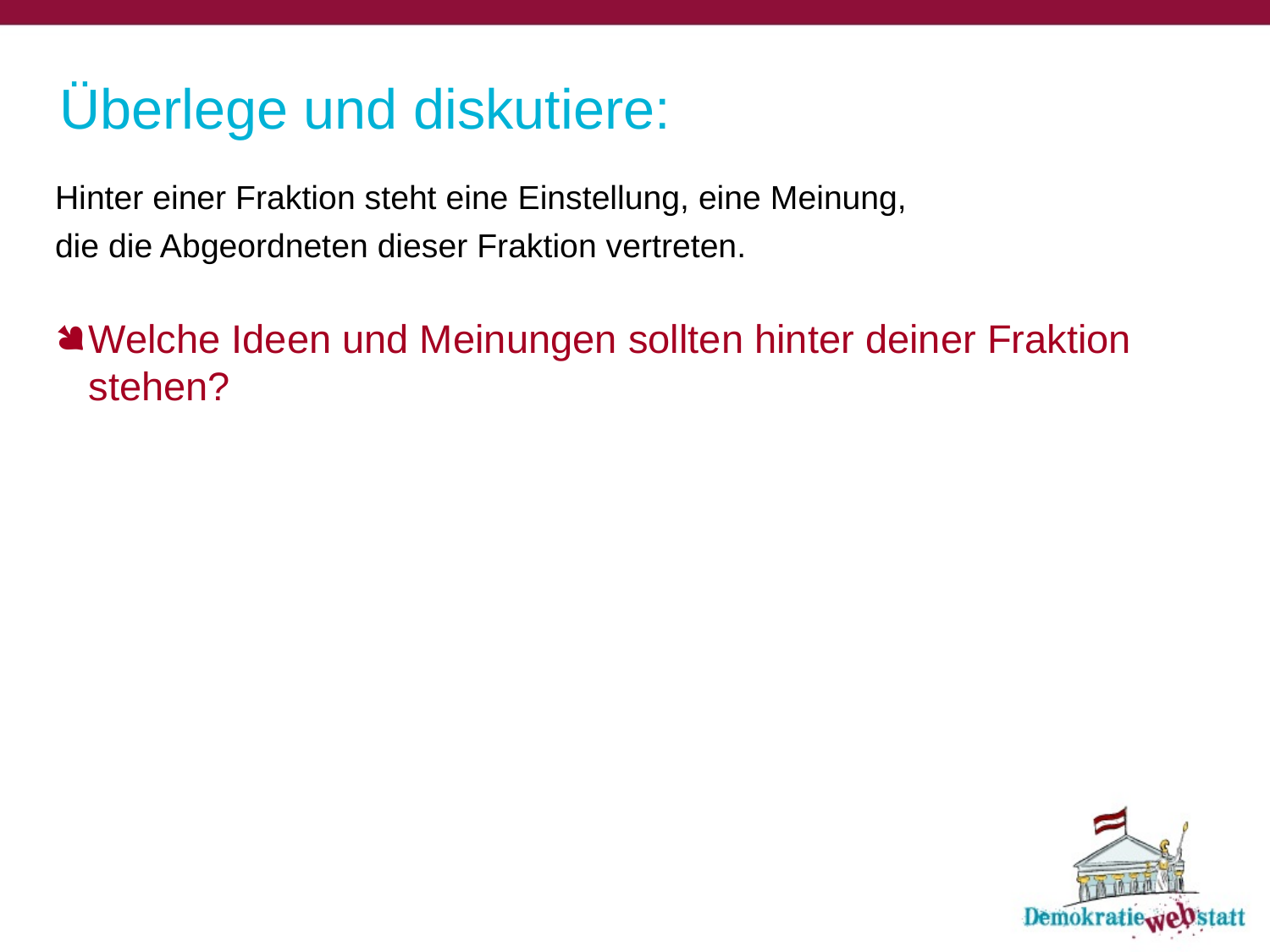

# Überlege und diskutiere:
Hinter einer Fraktion steht eine Einstellung, eine Meinung,
die die Abgeordneten dieser Fraktion vertreten.
Welche Ideen und Meinungen sollten hinter deiner Fraktion stehen?